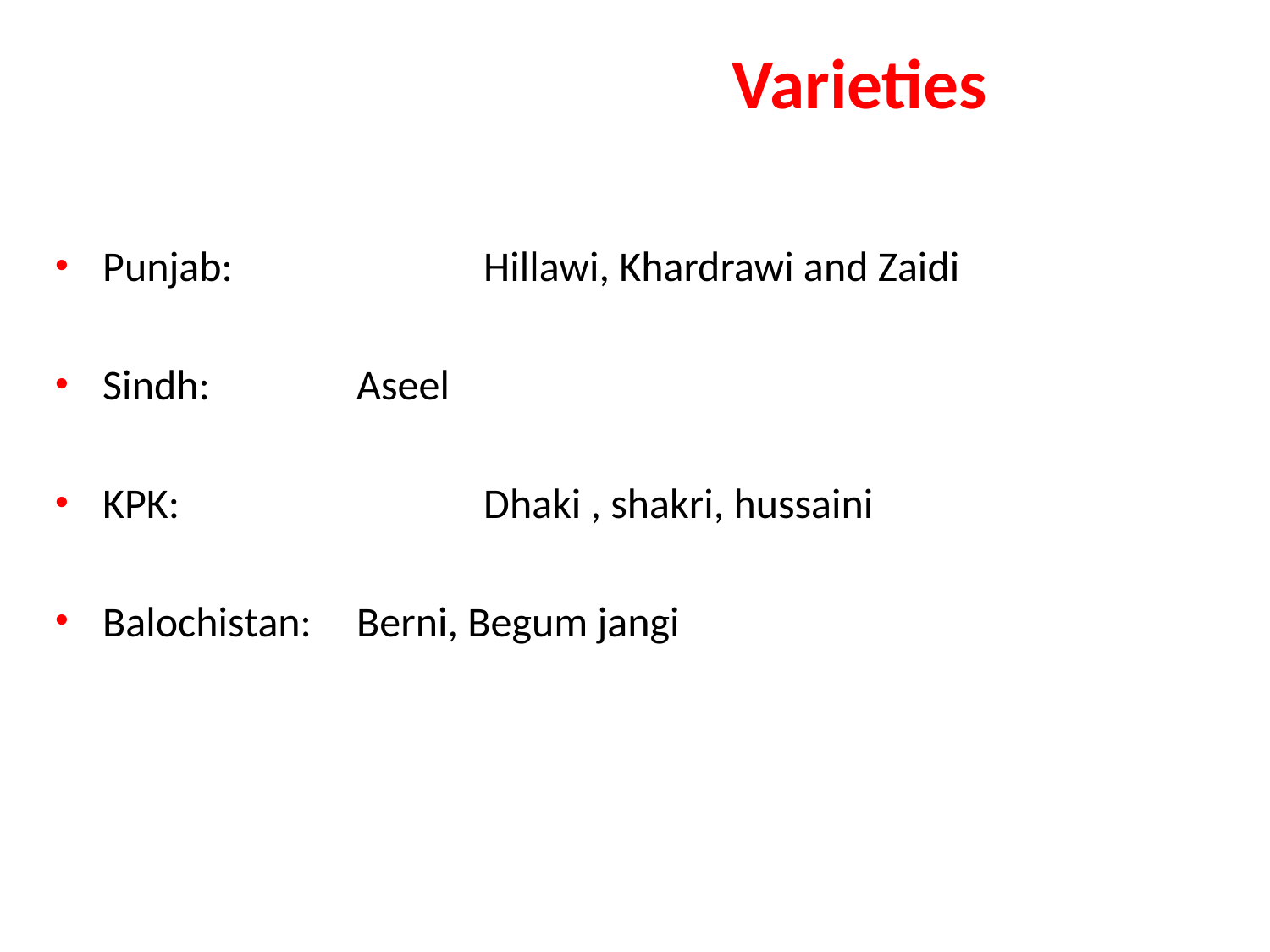

# Varieties
Punjab:		Hillawi, Khardrawi and Zaidi

Sindh:		Aseel

KPK:			Dhaki , shakri, hussaini

Balochistan:	Berni, Begum jangi